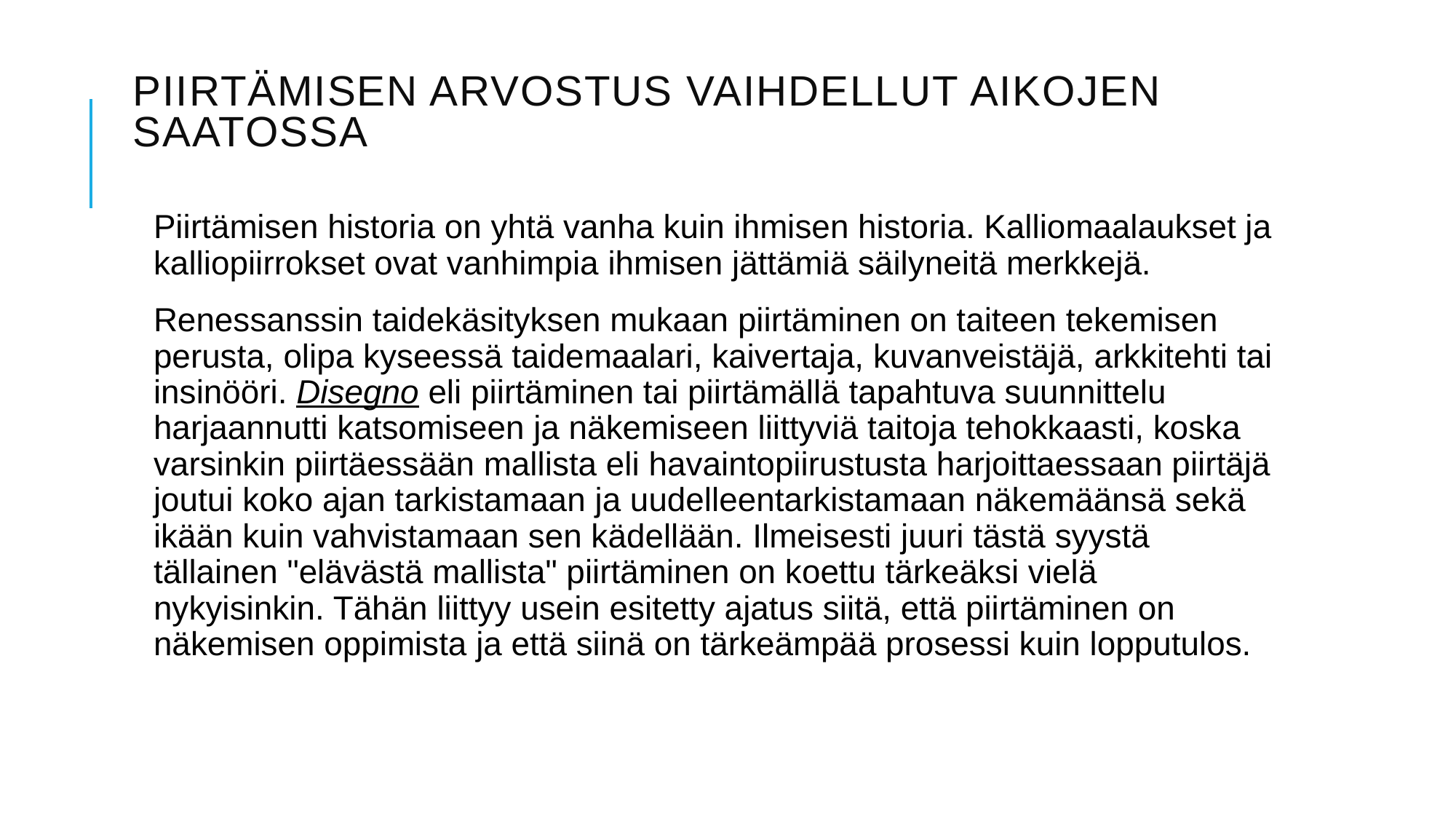

# Piirtämisen Arvostus vaihdellut aikojen saatossa
Piirtämisen historia on yhtä vanha kuin ihmisen historia. Kalliomaalaukset ja kalliopiirrokset ovat vanhimpia ihmisen jättämiä säilyneitä merkkejä.
Renessanssin taidekäsityksen mukaan piirtäminen on taiteen tekemisen perusta, olipa kyseessä taidemaalari, kaivertaja, kuvanveistäjä, arkkitehti tai insinööri. Disegno eli piirtäminen tai piirtämällä tapahtuva suunnittelu harjaannutti katsomiseen ja näkemiseen liittyviä taitoja tehokkaasti, koska varsinkin piirtäessään mallista eli havaintopiirustusta harjoittaessaan piirtäjä joutui koko ajan tarkistamaan ja uudelleentarkistamaan näkemäänsä sekä ikään kuin vahvistamaan sen kädellään. Ilmeisesti juuri tästä syystä tällainen "elävästä mallista" piirtäminen on koettu tärkeäksi vielä nykyisinkin. Tähän liittyy usein esitetty ajatus siitä, että piirtäminen on näkemisen oppimista ja että siinä on tärkeämpää prosessi kuin lopputulos.